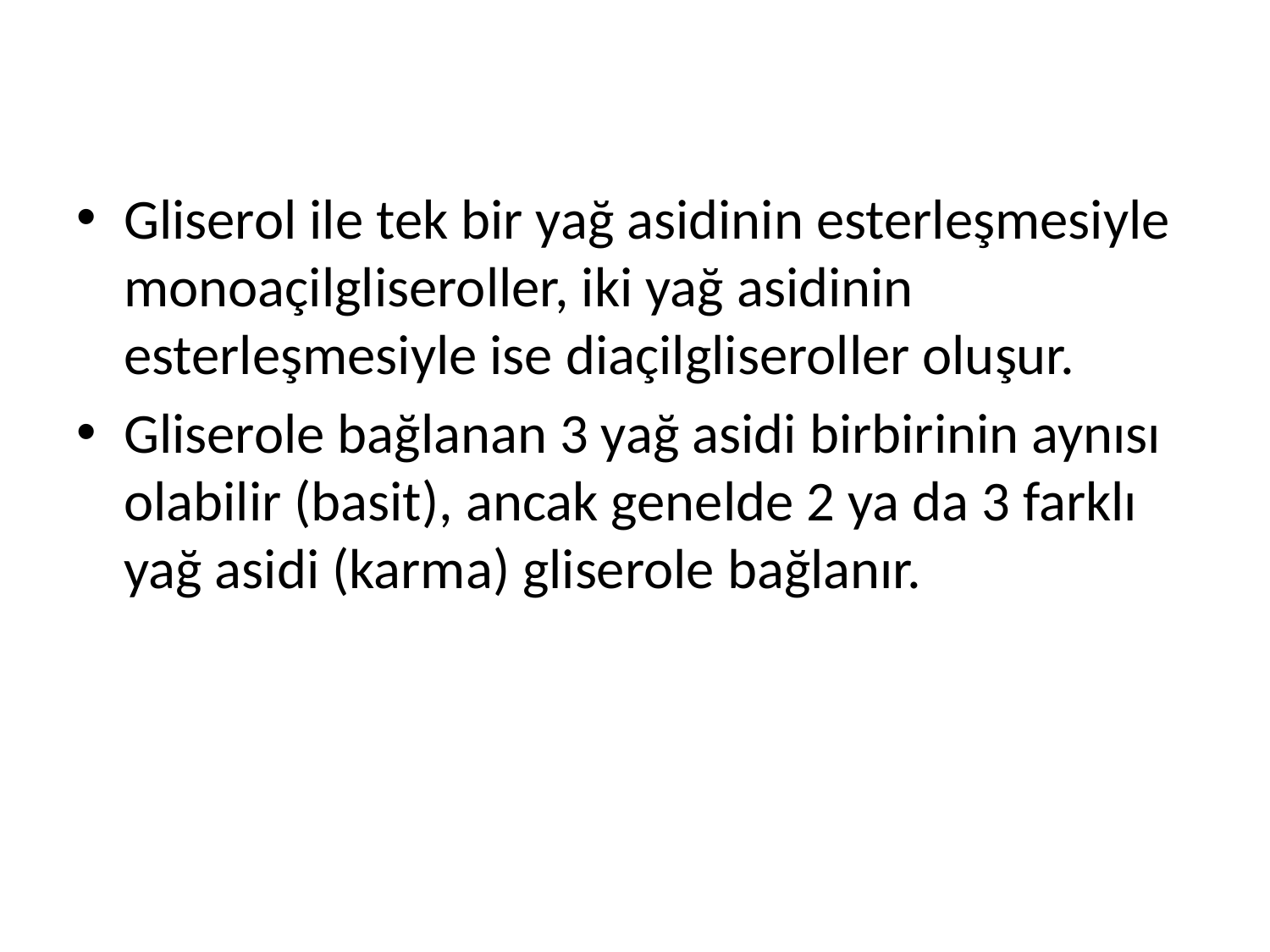

Gliserol ile tek bir yağ asidinin esterleşmesiyle monoaçilgliseroller, iki yağ asidinin esterleşmesiyle ise diaçilgliseroller oluşur.
Gliserole bağlanan 3 yağ asidi birbirinin aynısı olabilir (basit), ancak genelde 2 ya da 3 farklı yağ asidi (karma) gliserole bağlanır.